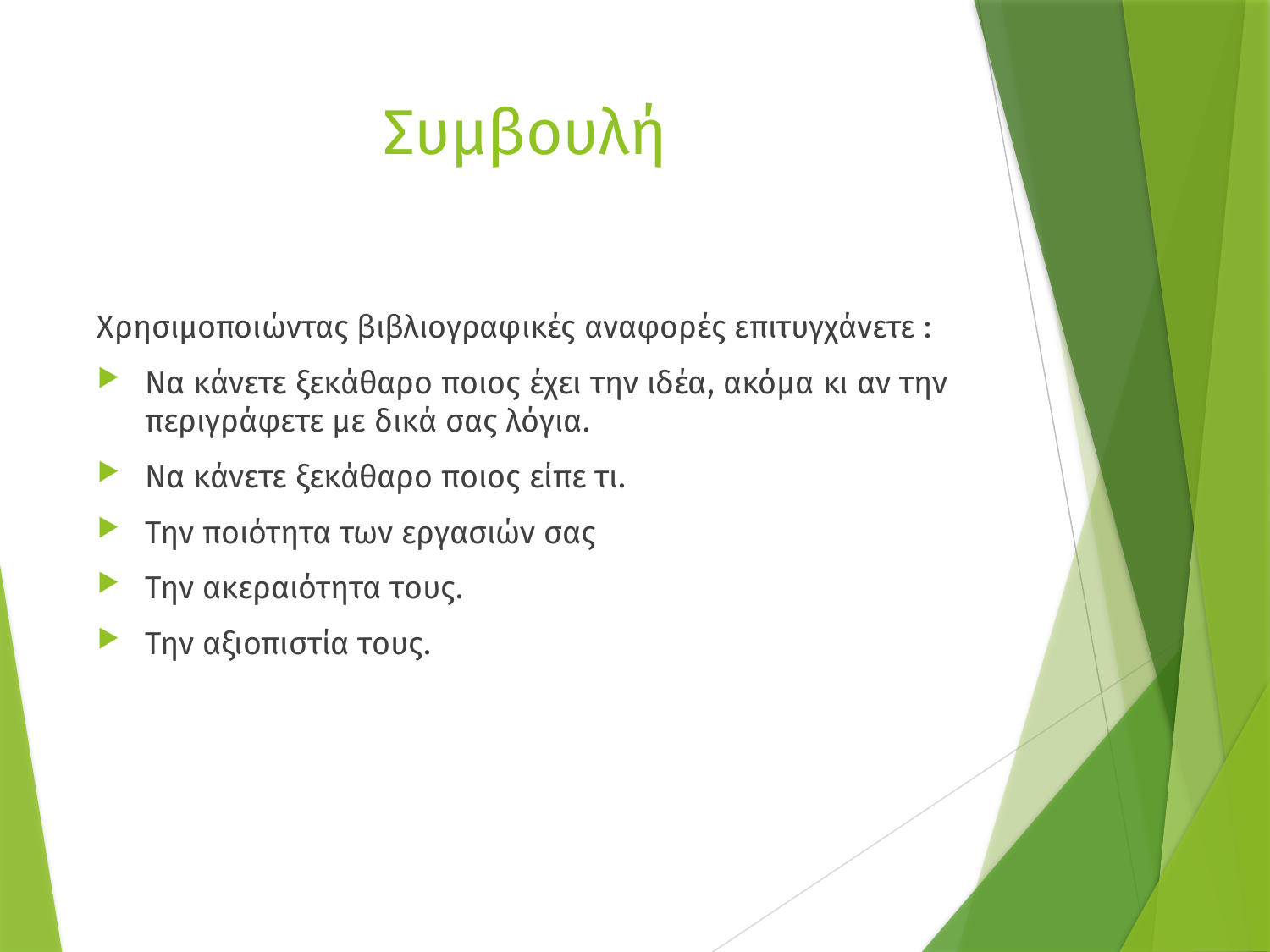

# Συμβουλή
Χρησιμοποιώντας βιβλιογραφικές αναφορές επιτυγχάνετε :
Να κάνετε ξεκάθαρο ποιος έχει την ιδέα, ακόμα κι αν την περιγράφετε με δικά σας λόγια.
Να κάνετε ξεκάθαρο ποιος είπε τι.
Την ποιότητα των εργασιών σας
Την ακεραιότητα τους.
Την αξιοπιστία τους.